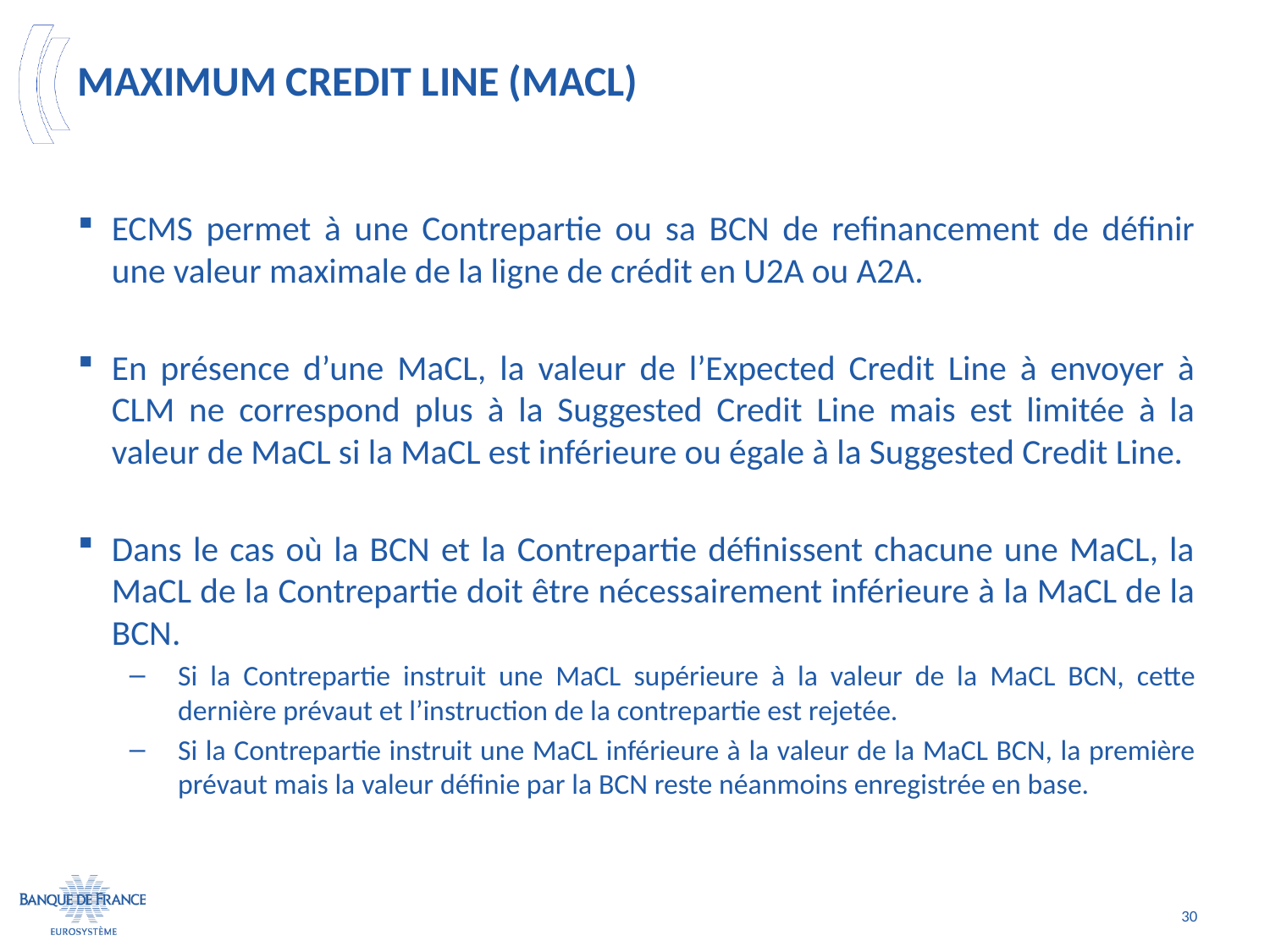

# Maximum Credit Line (MaCL)
ECMS permet à une Contrepartie ou sa BCN de refinancement de définir une valeur maximale de la ligne de crédit en U2A ou A2A.

En présence d’une MaCL, la valeur de l’Expected Credit Line à envoyer à CLM ne correspond plus à la Suggested Credit Line mais est limitée à la valeur de MaCL si la MaCL est inférieure ou égale à la Suggested Credit Line.

Dans le cas où la BCN et la Contrepartie définissent chacune une MaCL, la MaCL de la Contrepartie doit être nécessairement inférieure à la MaCL de la BCN.
Si la Contrepartie instruit une MaCL supérieure à la valeur de la MaCL BCN, cette dernière prévaut et l’instruction de la contrepartie est rejetée.
Si la Contrepartie instruit une MaCL inférieure à la valeur de la MaCL BCN, la première prévaut mais la valeur définie par la BCN reste néanmoins enregistrée en base.

30